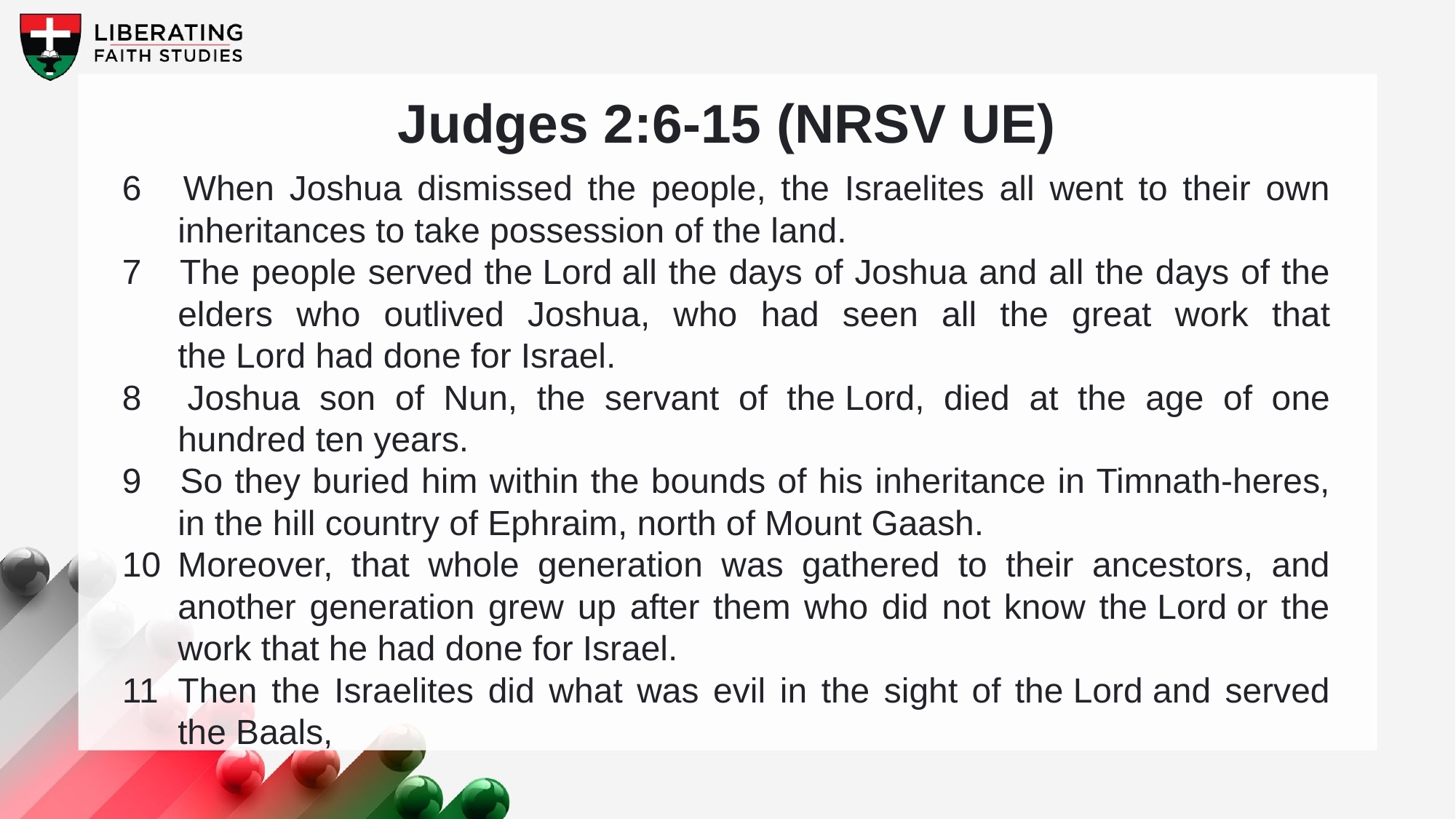

Judges 2:6-15 (NRSV UE)
6 	When Joshua dismissed the people, the Israelites all went to their own inheritances to take possession of the land.
7 	The people served the Lord all the days of Joshua and all the days of the elders who outlived Joshua, who had seen all the great work that the Lord had done for Israel.
8 	Joshua son of Nun, the servant of the Lord, died at the age of one hundred ten years.
9 	So they buried him within the bounds of his inheritance in Timnath-heres, in the hill country of Ephraim, north of Mount Gaash.
10	Moreover, that whole generation was gathered to their ancestors, and another generation grew up after them who did not know the Lord or the work that he had done for Israel.
11	Then the Israelites did what was evil in the sight of the Lord and served the Baals,